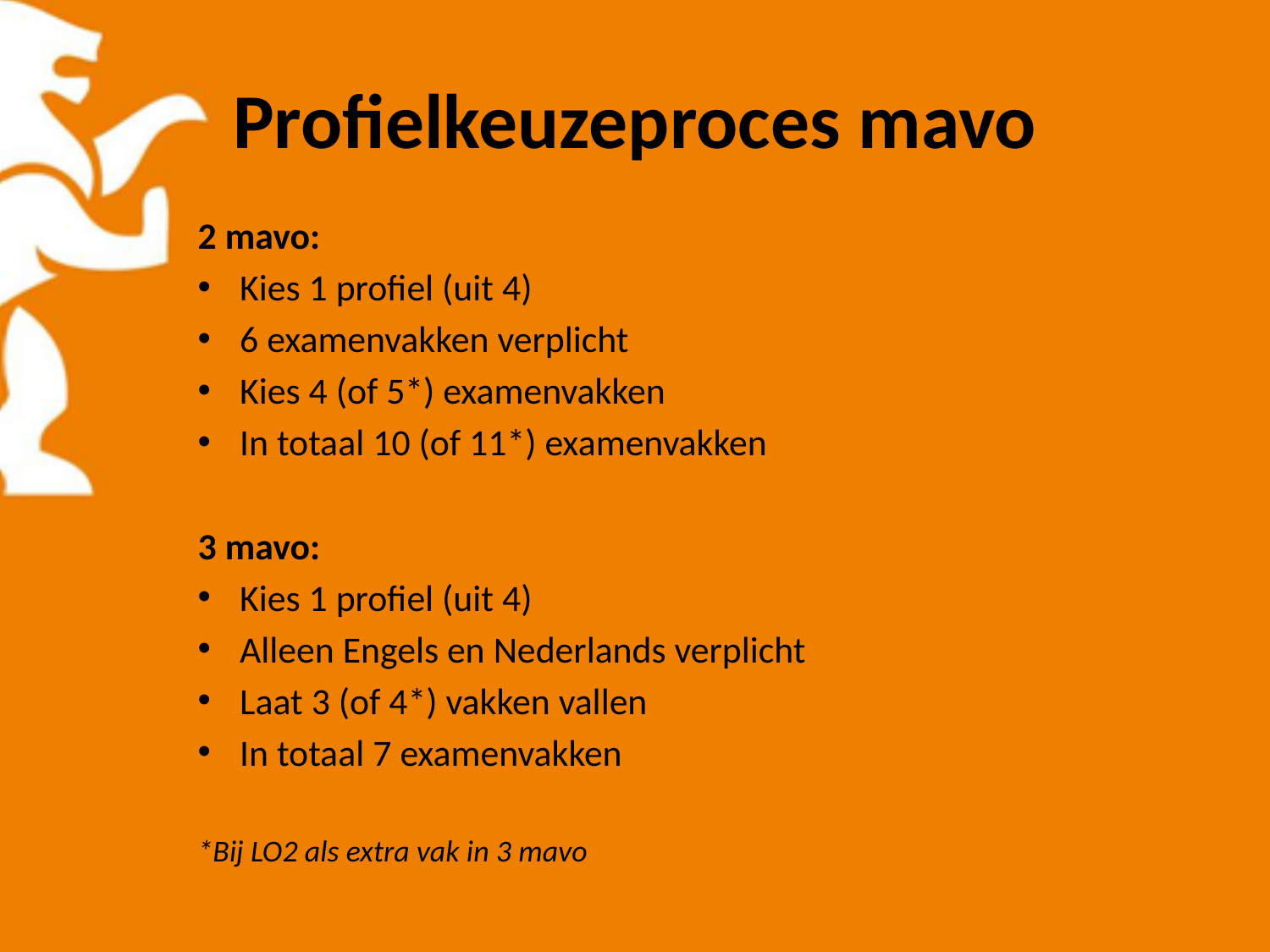

# Profielkeuzeproces mavo
2 mavo:
Kies 1 profiel (uit 4)
6 examenvakken verplicht
Kies 4 (of 5*) examenvakken
In totaal 10 (of 11*) examenvakken

3 mavo:
Kies 1 profiel (uit 4)
Alleen Engels en Nederlands verplicht
Laat 3 (of 4*) vakken vallen
In totaal 7 examenvakken

*Bij LO2 als extra vak in 3 mavo